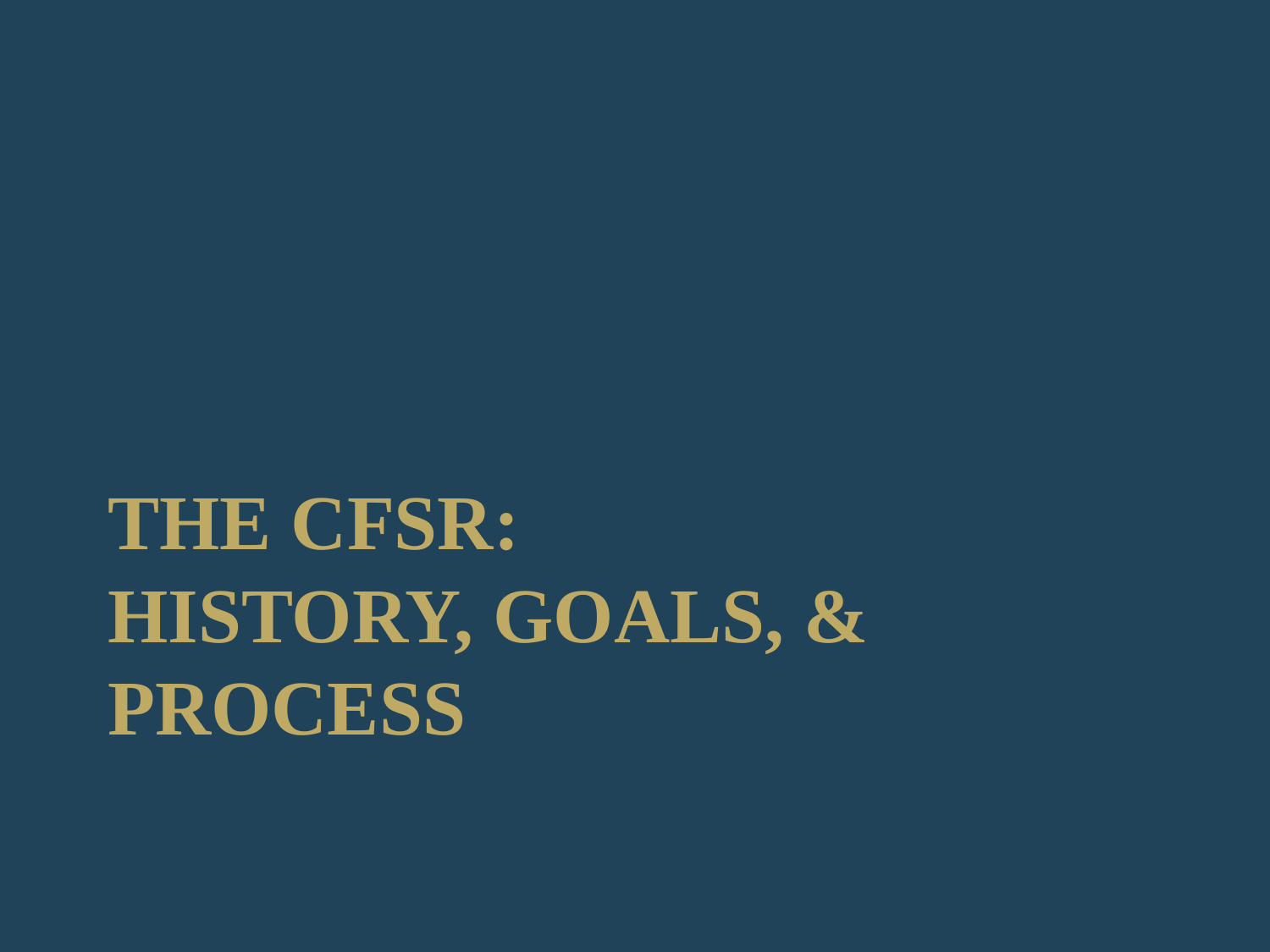

# The cfsr: History, goals, & Process